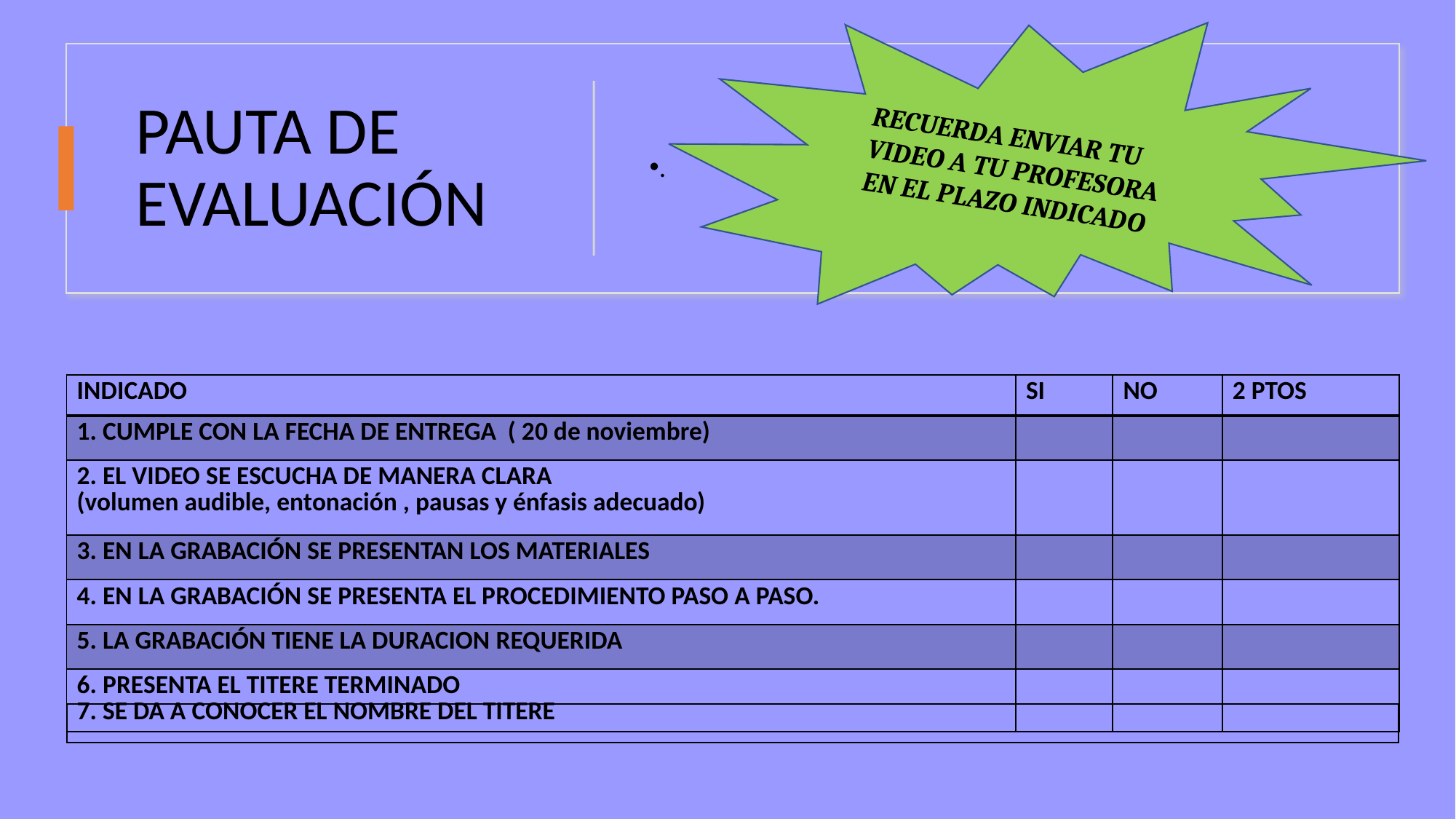

RECUERDA ENVIAR TU VIDEO A TU PROFESORA EN EL PLAZO INDICADO

# PAUTA DE EVALUACIÓN
.

| INDICADO | SI | NO | 2 PTOS |
| --- | --- | --- | --- |
| 1. CUMPLE CON LA FECHA DE ENTREGA ( 20 de noviembre) |  |  |  |
| 2. EL VIDEO SE ESCUCHA DE MANERA CLARA (volumen audible, entonación , pausas y énfasis adecuado) |  |  |  |
| 3. EN LA GRABACIÓN SE PRESENTAN LOS MATERIALES |  |  |  |
| 4. EN LA GRABACIÓN SE PRESENTA EL PROCEDIMIENTO PASO A PASO. |  |  |  |
| 5. LA GRABACIÓN TIENE LA DURACION REQUERIDA |  |  |  |
| 6. PRESENTA EL TITERE TERMINADO 7. SE DA A CONOCER EL NOMBRE DEL TITERE |  |  |  |
|  |
| --- |